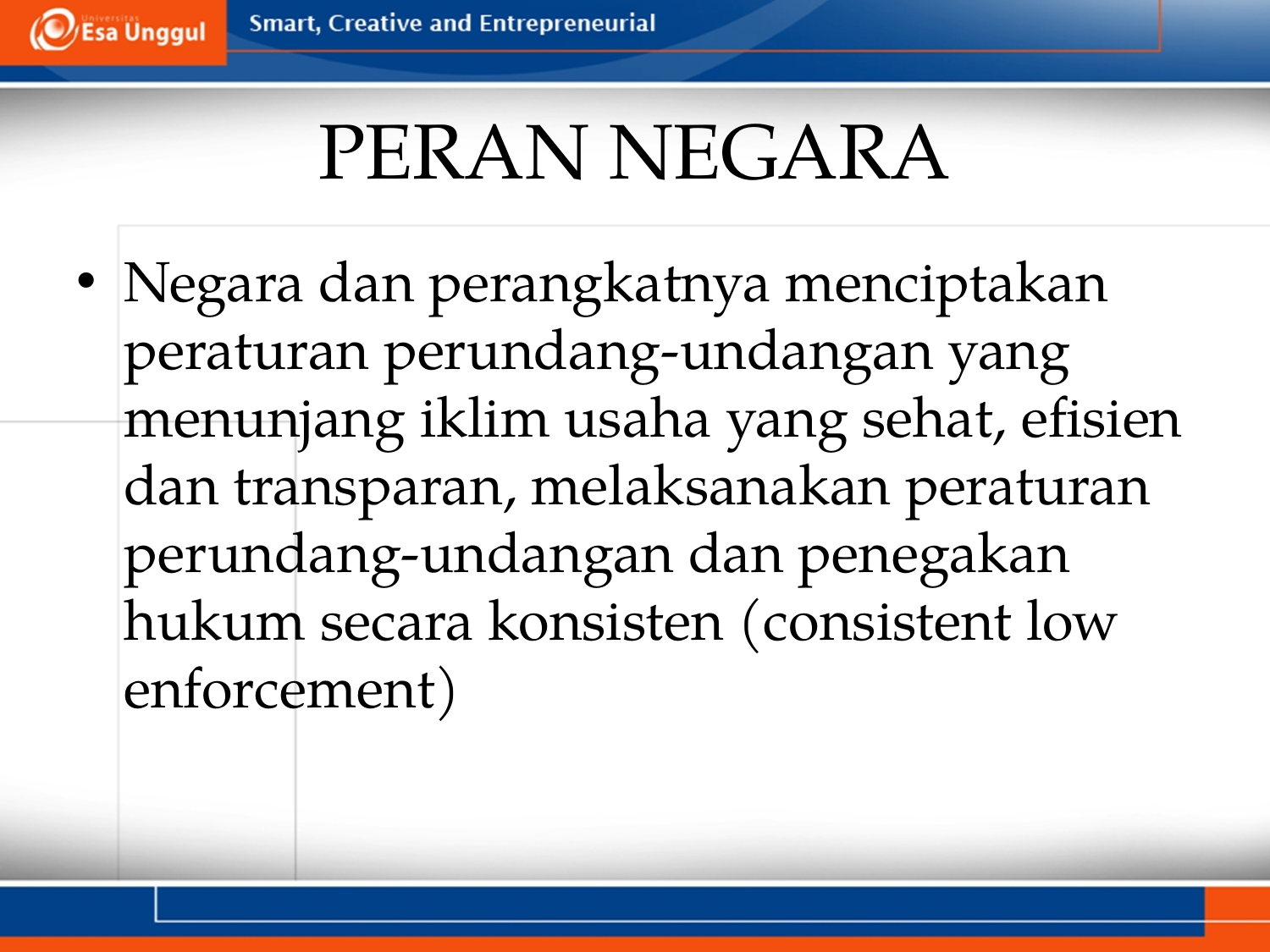

# PERAN NEGARA
Negara dan perangkatnya menciptakan peraturan perundang-undangan yang menunjang iklim usaha yang sehat, efisien dan transparan, melaksanakan peraturan perundang-undangan dan penegakan hukum secara konsisten (consistent low enforcement)